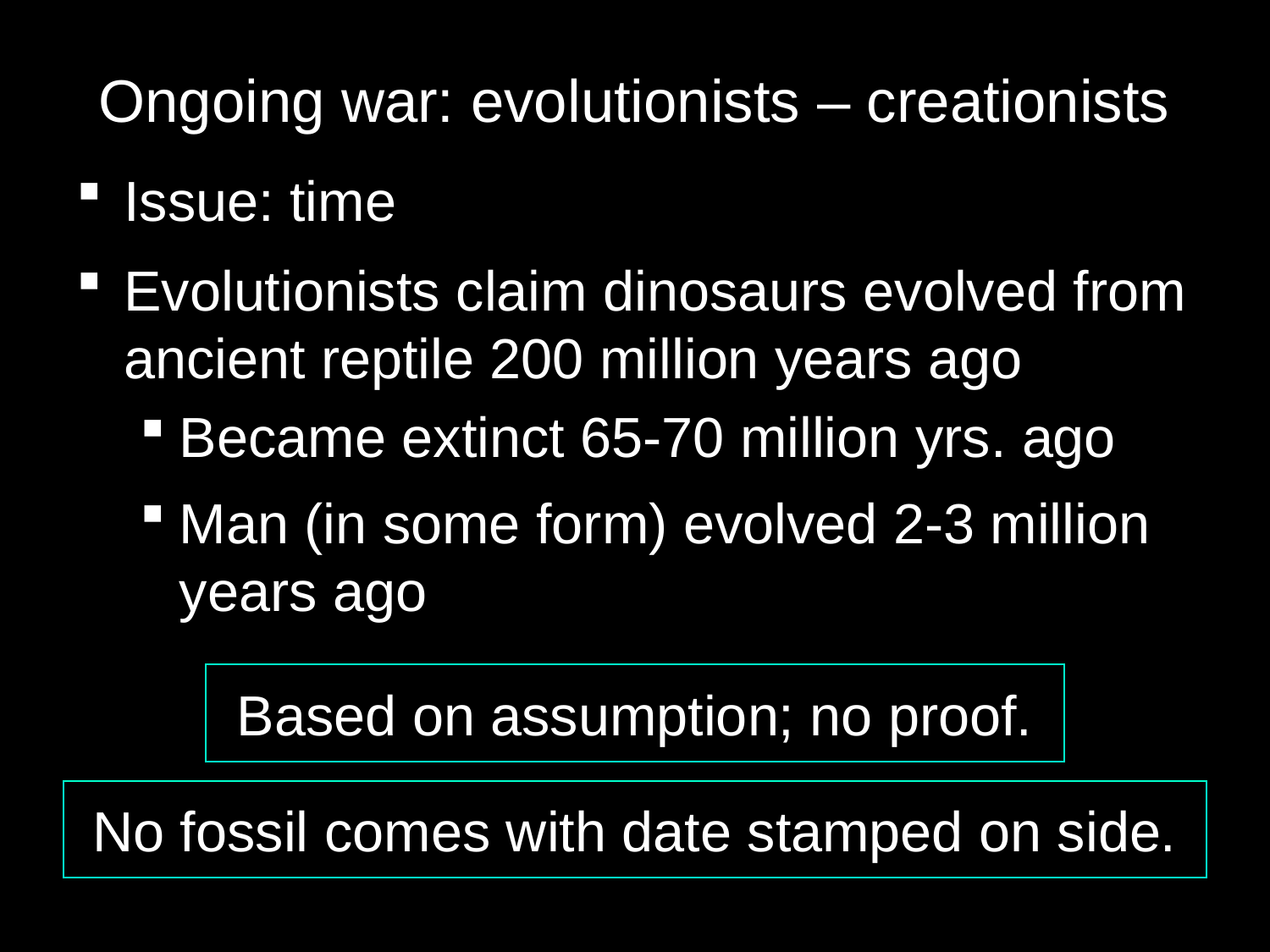

# Ongoing war: evolutionists – creationists
Issue: time
Evolutionists claim dinosaurs evolved from ancient reptile 200 million years ago
Became extinct 65-70 million yrs. ago
Man (in some form) evolved 2-3 million years ago

Based on assumption; no proof.
No fossil comes with date stamped on side.